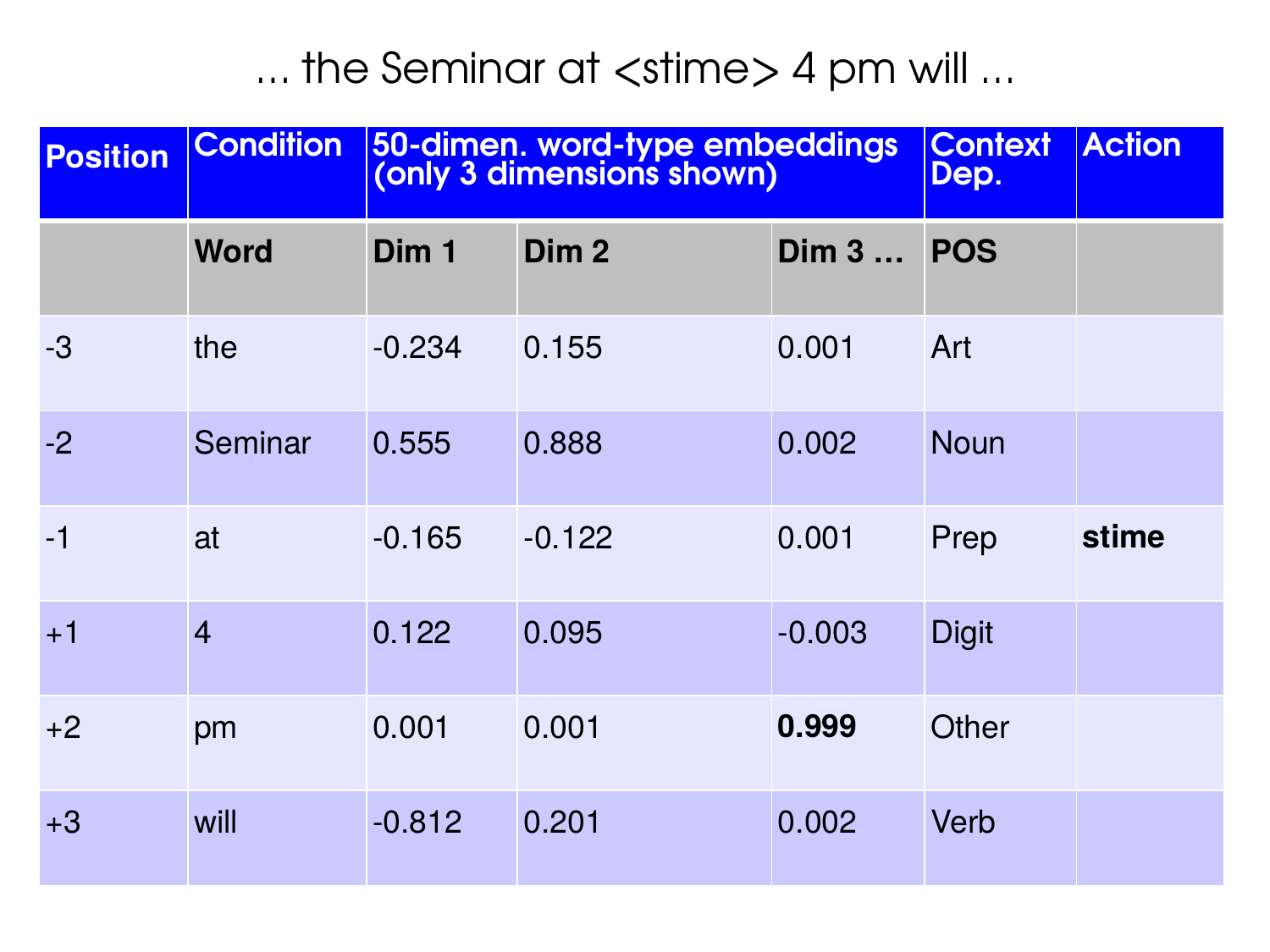

… the Seminar at <stime> 4 pm will …
| Position | Condition | 50-dimen. word-type embeddings (only 3 dimensions shown) |  |  | Context Dep. | Action |
| --- | --- | --- | --- | --- | --- | --- |
|  | Word | Dim 1 | Dim 2 | Dim 3 … | POS |  |
| -3 | the | -0.234 | 0.155 | 0.001 | Art |  |
| -2 | Seminar | 0.555 | 0.888 | 0.002 | Noun |  |
| -1 | at | -0.165 | -0.122 | 0.001 | Prep | stime |
| +1 | 4 | 0.122 | 0.095 | -0.003 | Digit |  |
| +2 | pm | 0.001 | 0.001 | 0.999 | Other |  |
| +3 | will | -0.812 | 0.201 | 0.002 | Verb |  |
41